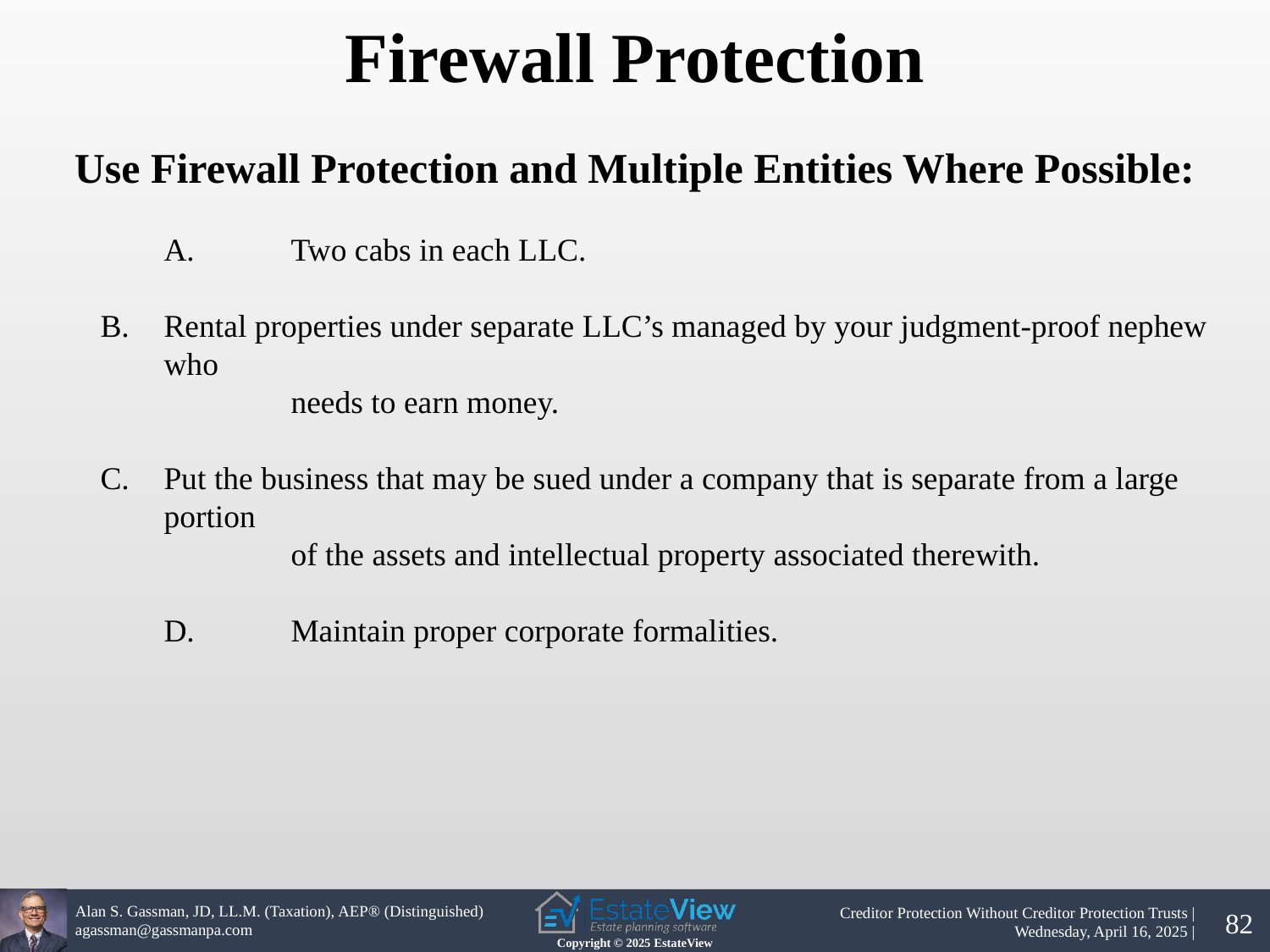

Firewall Protection
Use Firewall Protection and Multiple Entities Where Possible:

	A.	Two cabs in each LLC.

B.	Rental properties under separate LLC’s managed by your judgment-proof nephew who
		needs to earn money.

C.	Put the business that may be sued under a company that is separate from a large portion
		of the assets and intellectual property associated therewith.

	D.	Maintain proper corporate formalities.